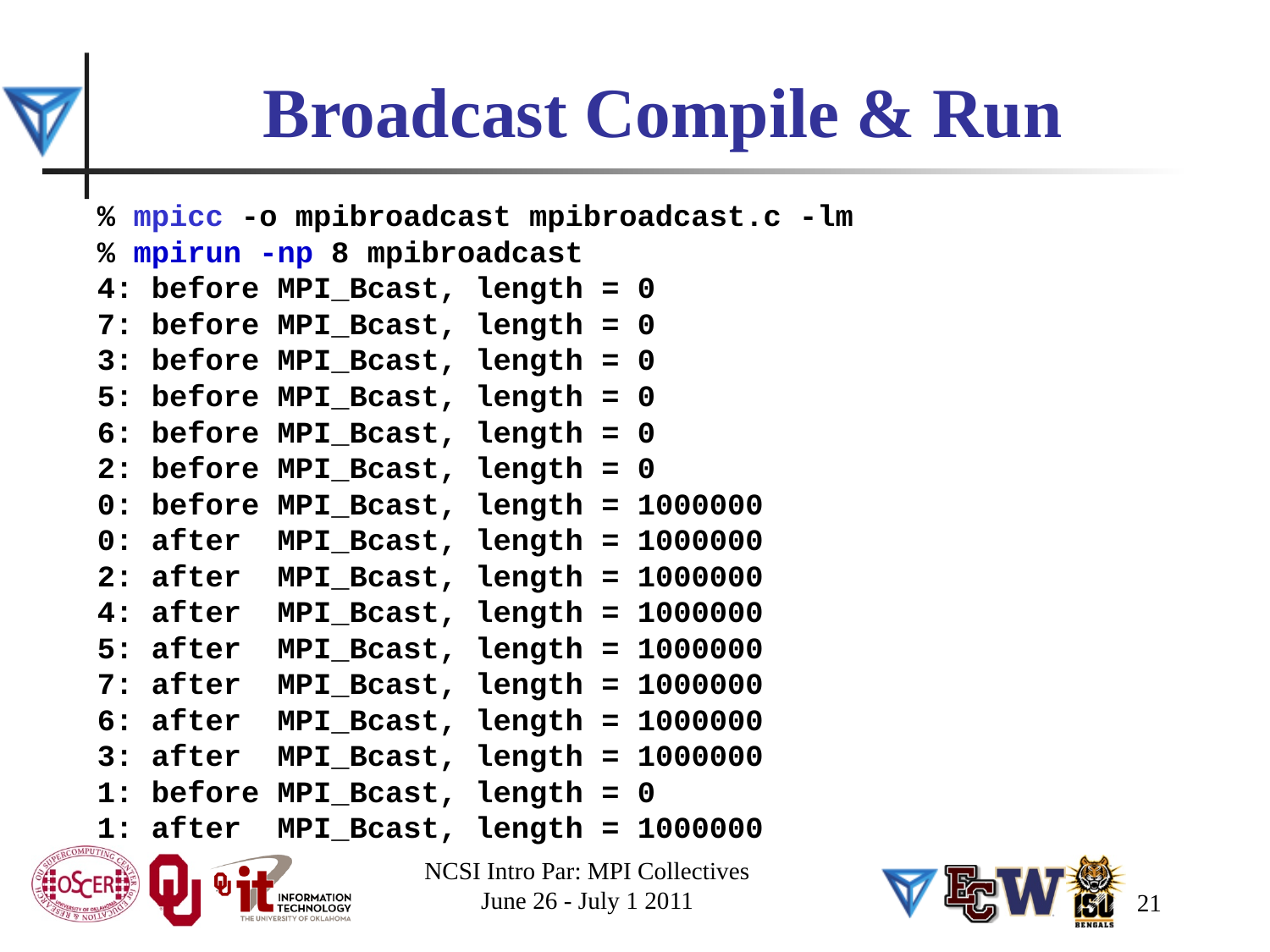

# Broadcast Compile & Run
% mpicc -o mpibroadcast mpibroadcast.c -lm
% mpirun -np 8 mpibroadcast
4: before MPI_Bcast, length = 0
7: before MPI_Bcast, length = 0
3: before MPI_Bcast, length = 0
5: before MPI_Bcast, length = 0
6: before MPI_Bcast, length = 0
2: before MPI_Bcast, length = 0
0: before MPI_Bcast, length = 1000000
0: after  MPI_Bcast, length = 1000000
2: after  MPI_Bcast, length = 1000000
4: after  MPI_Bcast, length = 1000000
5: after  MPI_Bcast, length = 1000000
7: after  MPI_Bcast, length = 1000000
6: after  MPI_Bcast, length = 1000000
3: after  MPI_Bcast, length = 1000000
1: before MPI_Bcast, length = 0
1: after  MPI_Bcast, length = 1000000
NCSI Intro Par: MPI Collectives
June 26 - July 1 2011
21